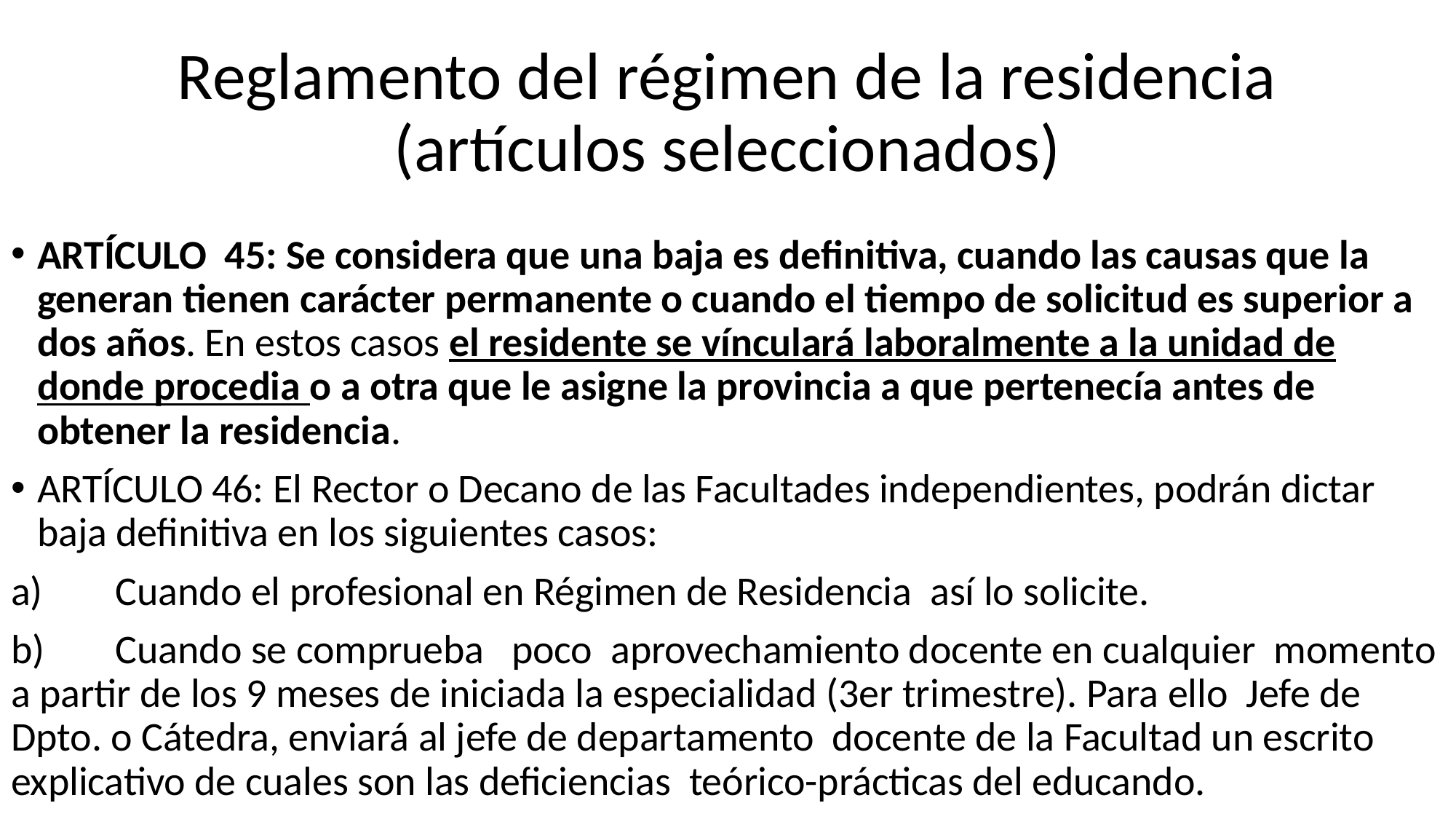

# Reglamento del régimen de la residencia (artículos seleccionados)
ARTÍCULO  45: Se considera que una baja es definitiva, cuando las causas que la generan tienen carácter permanente o cuando el tiempo de solicitud es superior a dos años. En estos casos el residente se vínculará laboralmente a la unidad de donde procedia o a otra que le asigne la provincia a que pertenecía antes de obtener la residencia.
ARTÍCULO 46: El Rector o Decano de las Facultades independientes, podrán dictar baja definitiva en los siguientes casos:
a)	Cuando el profesional en Régimen de Residencia  así lo solicite.
b)	Cuando se comprueba   poco  aprovechamiento docente en cualquier  momento a partir de los 9 meses de iniciada la especialidad (3er trimestre). Para ello  Jefe de Dpto. o Cátedra, enviará al jefe de departamento  docente de la Facultad un escrito explicativo de cuales son las deficiencias  teórico-prácticas del educando.